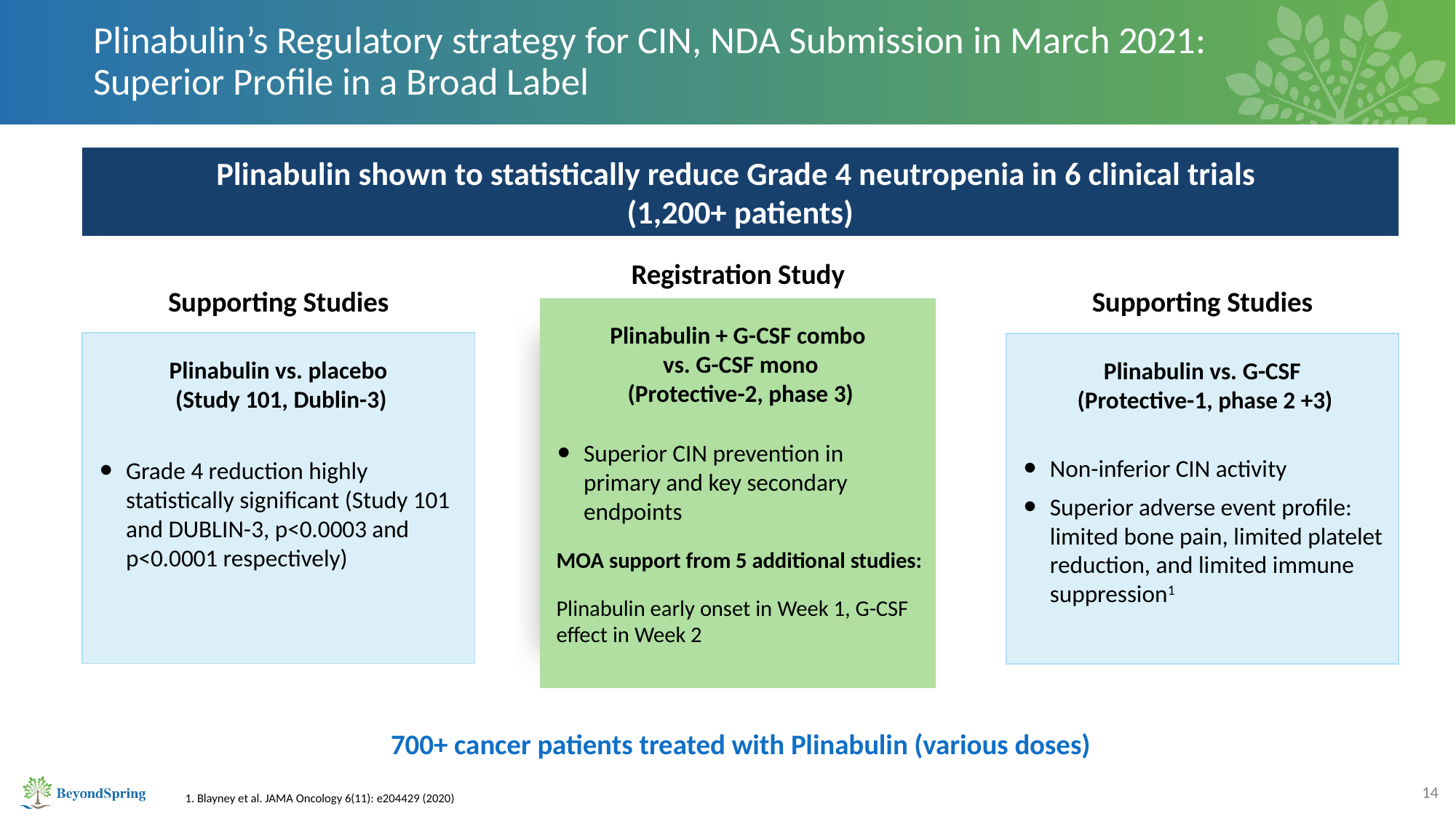

# Plinabulin’s Regulatory strategy for CIN, NDA Submission in March 2021: Superior Profile in a Broad Label
Plinabulin shown to statistically reduce Grade 4 neutropenia in 6 clinical trials
(1,200+ patients)
Registration Study
Supporting Studies
Supporting Studies
Plinabulin + G-CSF combo
vs. G-CSF mono
(Protective-2, phase 3)
Superior CIN prevention in primary and key secondary endpoints
MOA support from 5 additional studies:
Plinabulin early onset in Week 1, G-CSF effect in Week 2
Plinabulin vs. placebo
(Study 101, Dublin-3)

Grade 4 reduction highly statistically significant (Study 101 and DUBLIN-3, p<0.0003 and p<0.0001 respectively)

Plinabulin vs. G-CSF
(Protective-1, phase 2 +3)

Non-inferior CIN activity
Superior adverse event profile: limited bone pain, limited platelet reduction, and limited immune suppression1
700+ cancer patients treated with Plinabulin (various doses)
1. Blayney et al. JAMA Oncology 6(11): e204429 (2020)